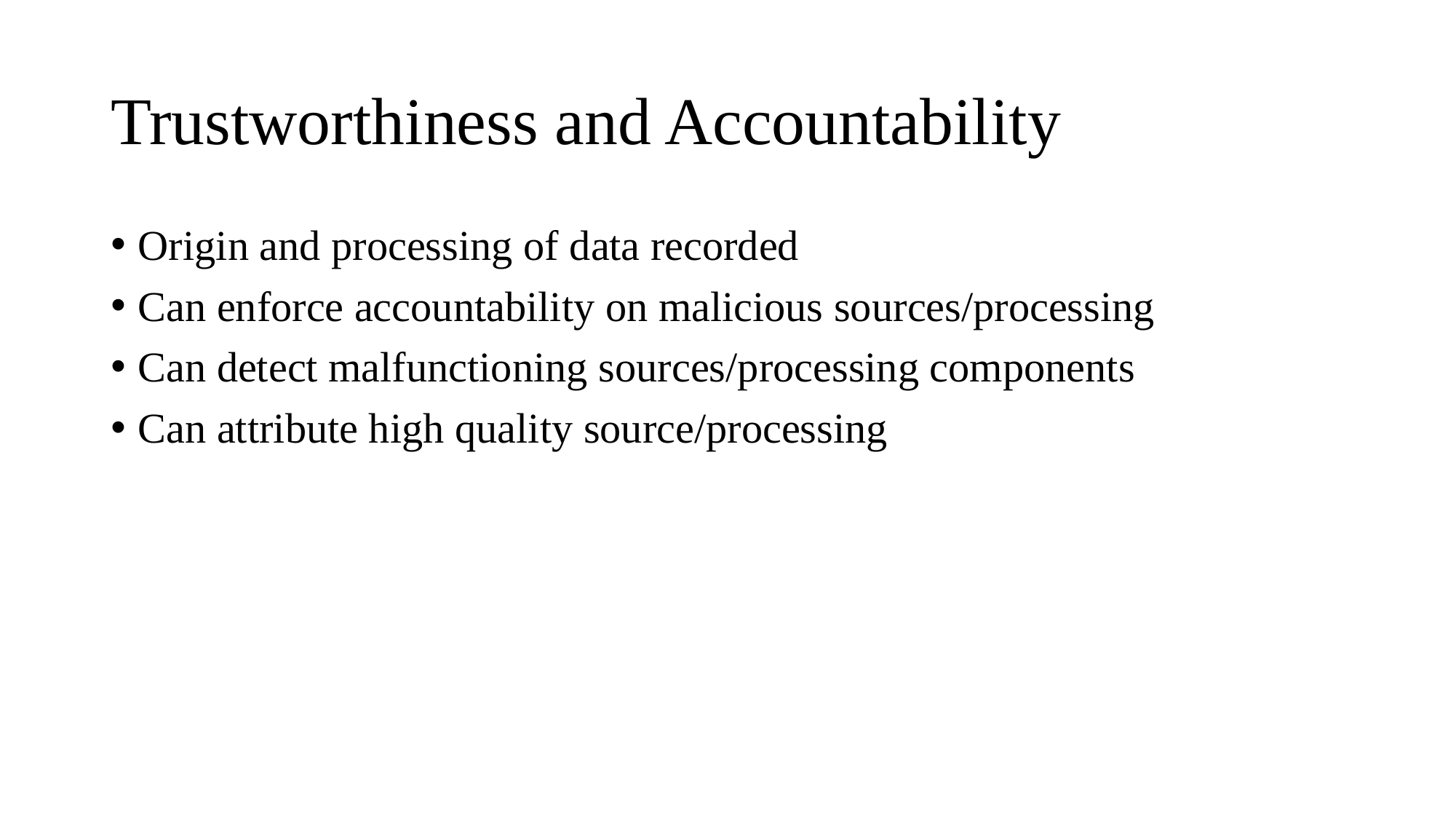

# Trustworthiness and Accountability
Origin and processing of data recorded
Can enforce accountability on malicious sources/processing
Can detect malfunctioning sources/processing components
Can attribute high quality source/processing